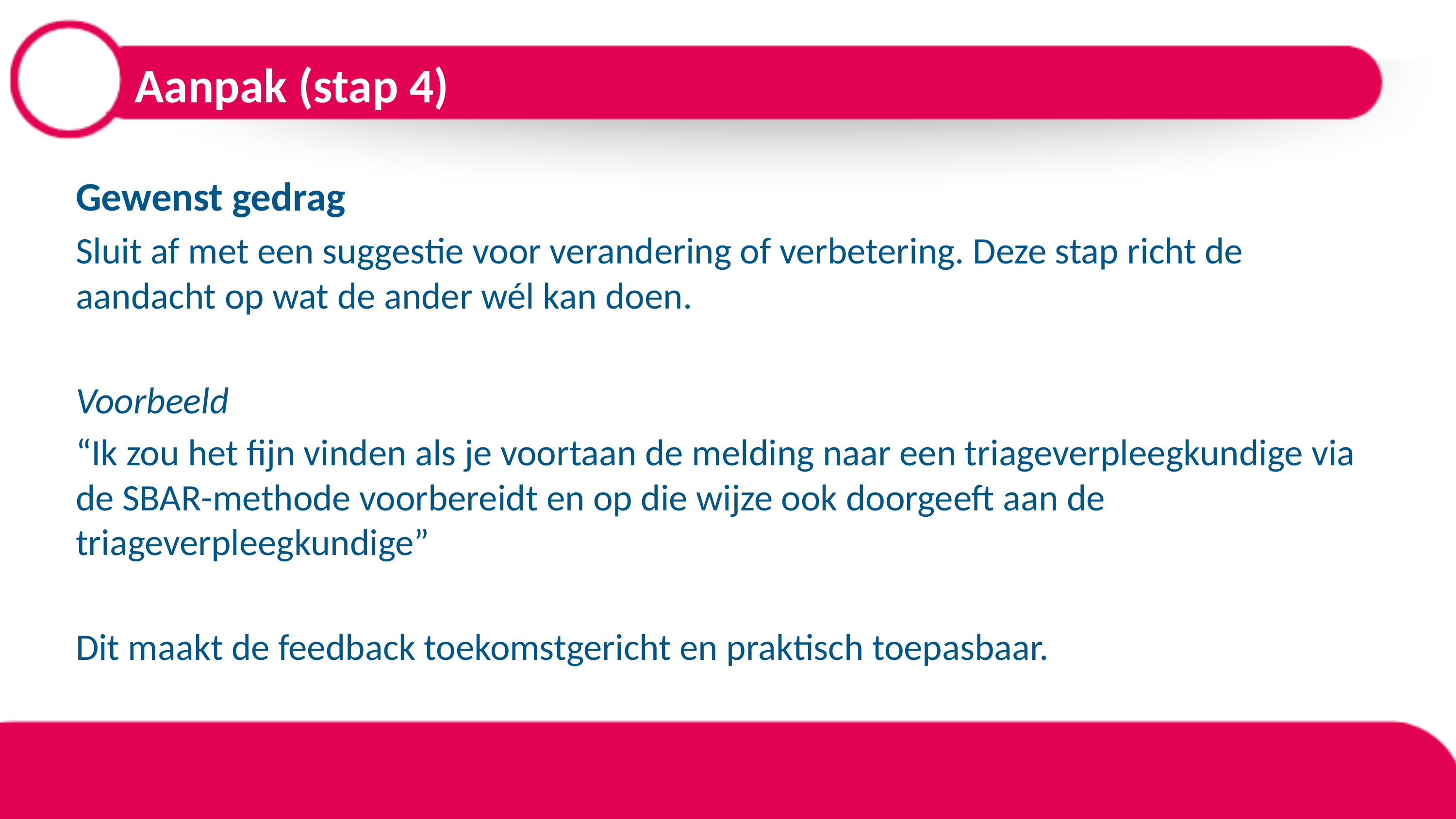

# Aanpak (stap 4)
Gewenst gedrag
Sluit af met een suggestie voor verandering of verbetering. Deze stap richt de aandacht op wat de ander wél kan doen.

Voorbeeld
“Ik zou het fijn vinden als je voortaan de melding naar een triageverpleegkundige via de SBAR-methode voorbereidt en op die wijze ook doorgeeft aan de triageverpleegkundige”

Dit maakt de feedback toekomstgericht en praktisch toepasbaar.